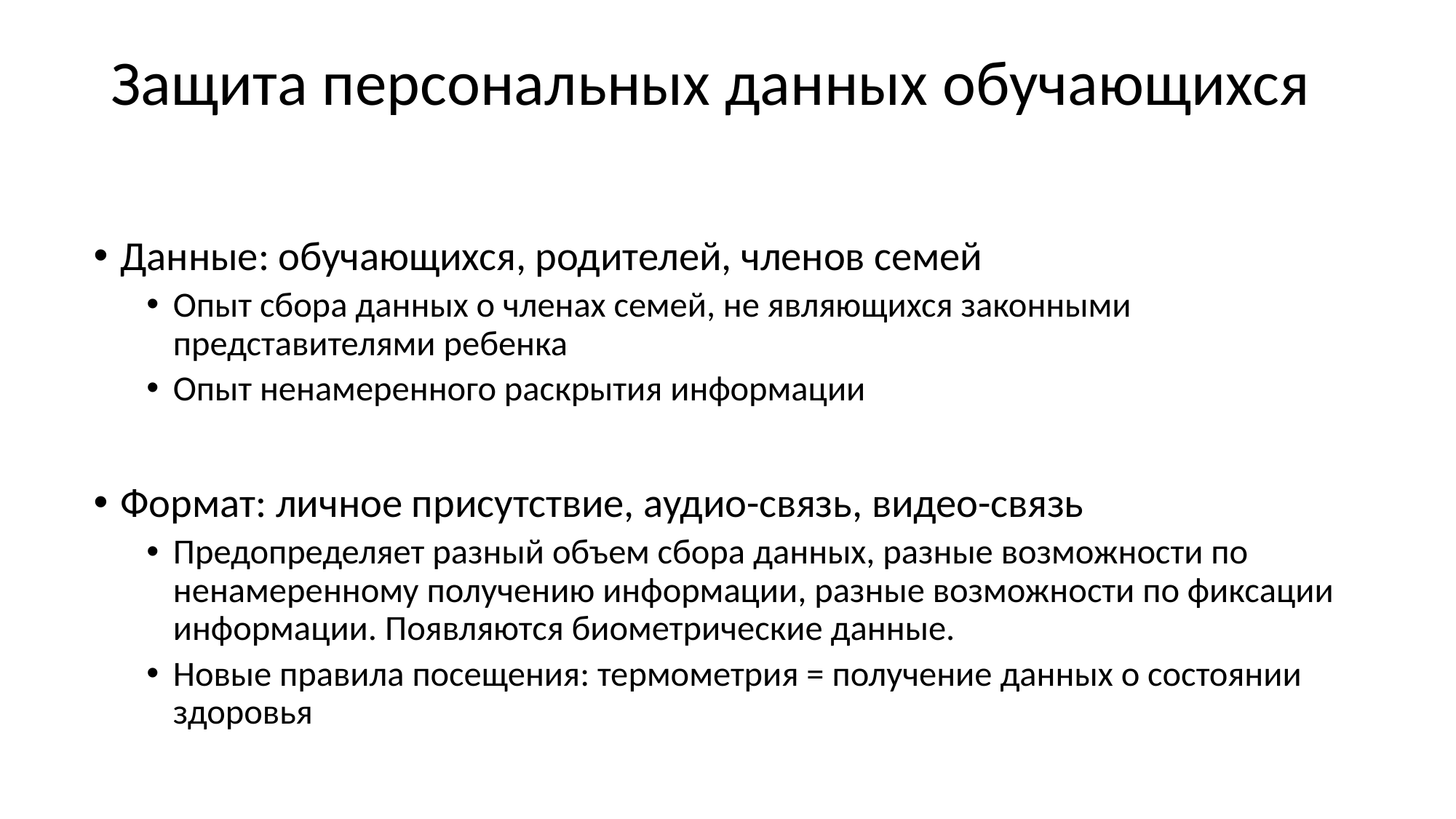

# Защита персональных данных обучающихся

Данные: обучающихся, родителей, членов семей
Опыт сбора данных о членах семей, не являющихся законными представителями ребенка
Опыт ненамеренного раскрытия информации

Формат: личное присутствие, аудио-связь, видео-связь
Предопределяет разный объем сбора данных, разные возможности по ненамеренному получению информации, разные возможности по фиксации информации. Появляются биометрические данные.
Новые правила посещения: термометрия = получение данных о состоянии здоровья